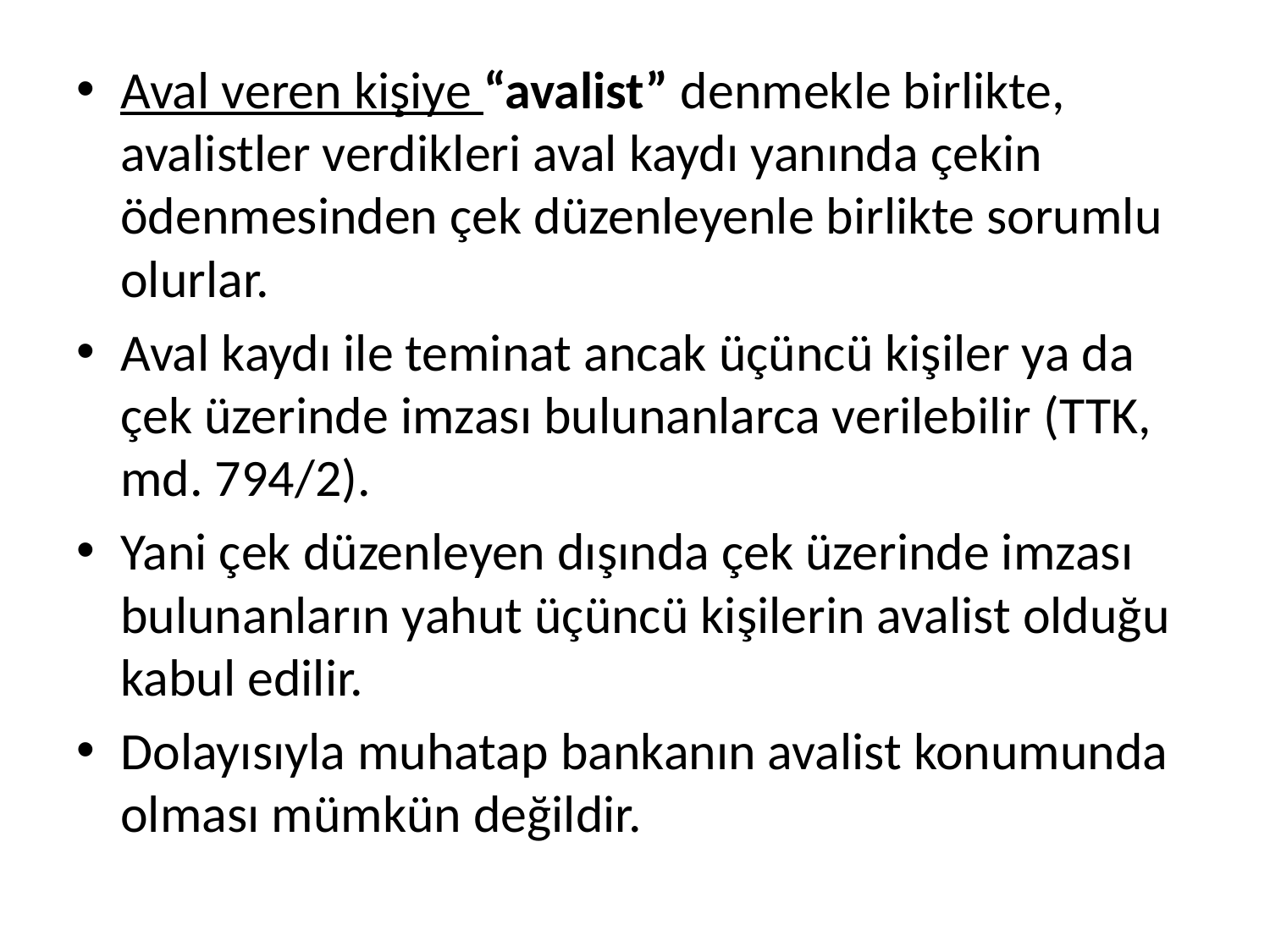

Aval veren kişiye “avalist” denmekle birlikte, avalistler verdikleri aval kaydı yanında çekin ödenmesinden çek düzenleyenle birlikte sorumlu olurlar.
Aval kaydı ile teminat ancak üçüncü kişiler ya da çek üzerinde imzası bulunanlarca verilebilir (TTK, md. 794/2).
Yani çek düzenleyen dışında çek üzerinde imzası bulunanların yahut üçüncü kişilerin avalist olduğu kabul edilir.
Dolayısıyla muhatap bankanın avalist konumunda olması mümkün değildir.